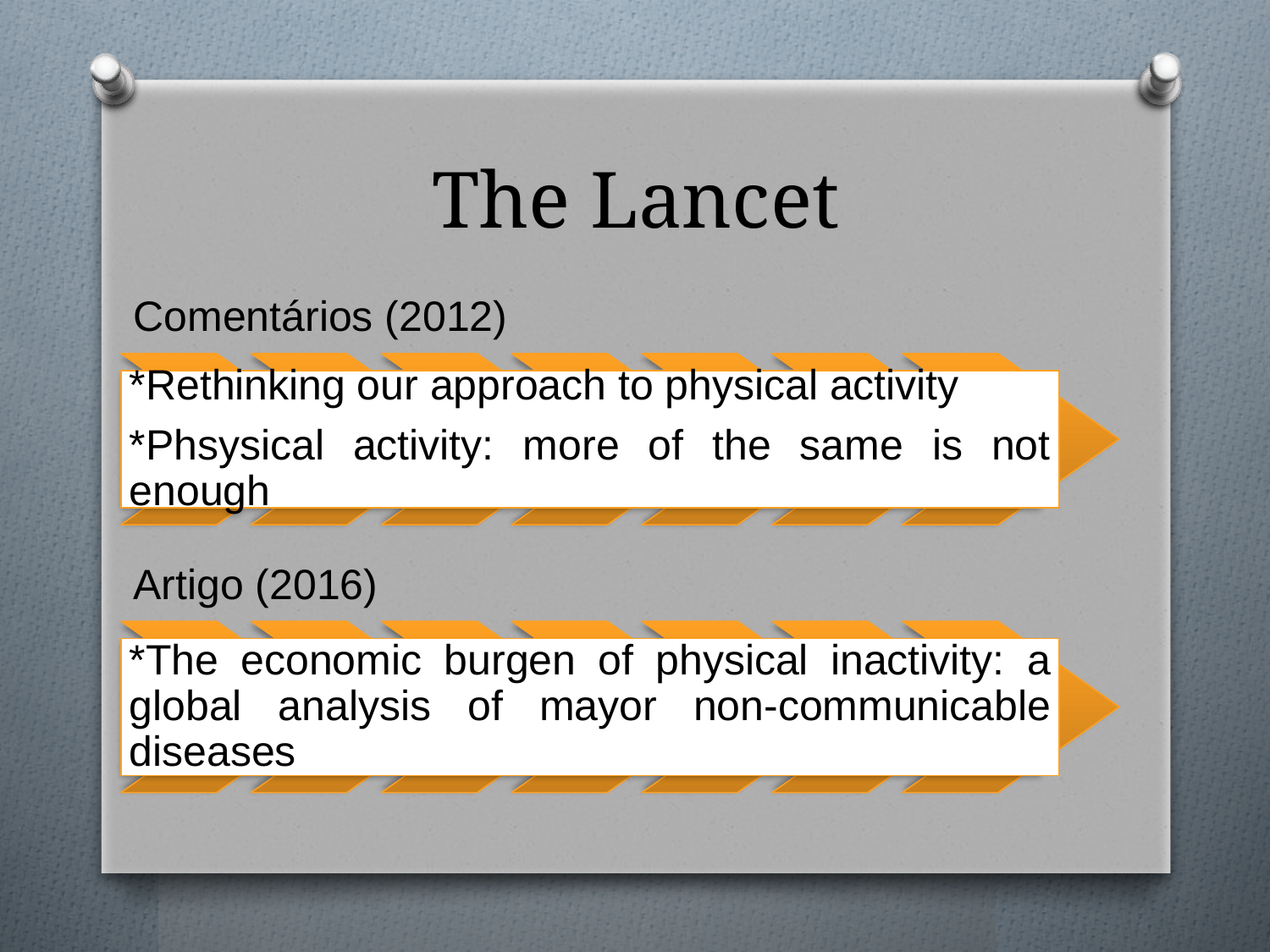

# The Lancet
Comentários (2012)
*Rethinking our approach to physical activity
*Phsysical activity: more of the same is not enough
Artigo (2016)
*The economic burgen of physical inactivity: a global analysis of mayor non-communicable diseases